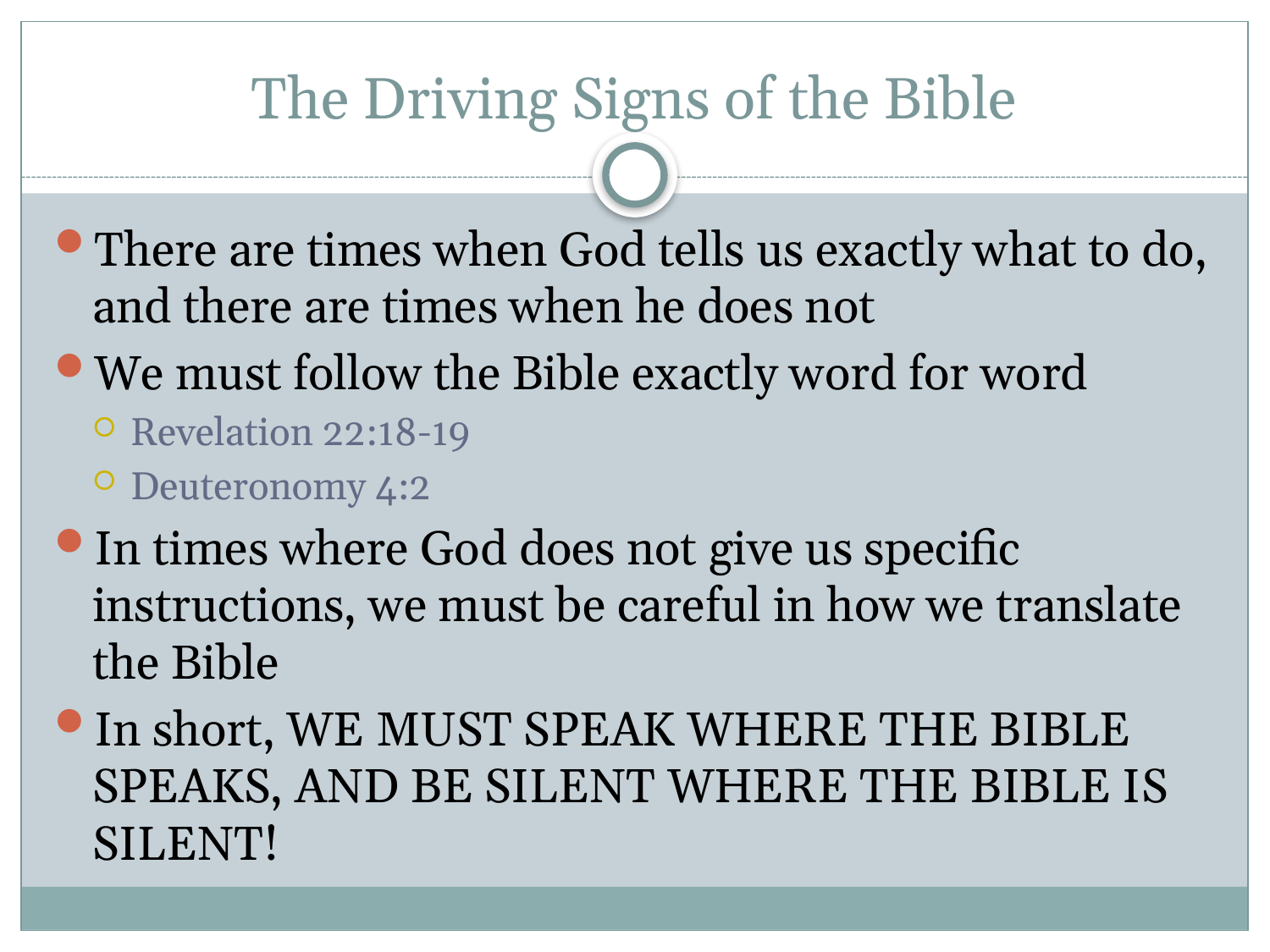

# The Driving Signs of the Bible
There are times when God tells us exactly what to do, and there are times when he does not
We must follow the Bible exactly word for word
Revelation 22:18-19
Deuteronomy 4:2
In times where God does not give us specific instructions, we must be careful in how we translate the Bible
In short, WE MUST SPEAK WHERE THE BIBLE SPEAKS, AND BE SILENT WHERE THE BIBLE IS SILENT!